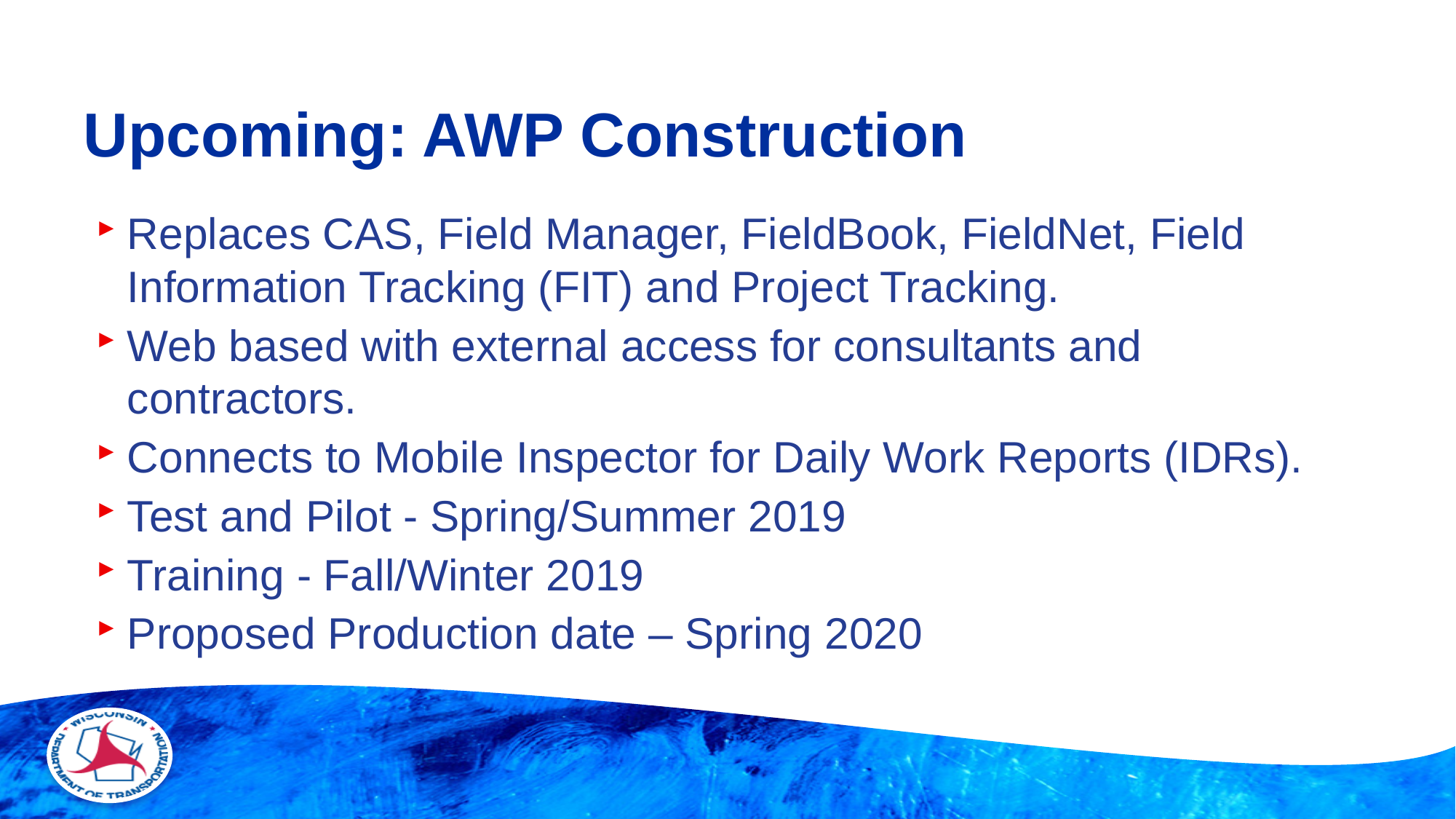

# Upcoming: AWP Construction
Replaces CAS, Field Manager, FieldBook, FieldNet, Field Information Tracking (FIT) and Project Tracking.
Web based with external access for consultants and contractors.
Connects to Mobile Inspector for Daily Work Reports (IDRs).
Test and Pilot - Spring/Summer 2019
Training - Fall/Winter 2019
Proposed Production date – Spring 2020